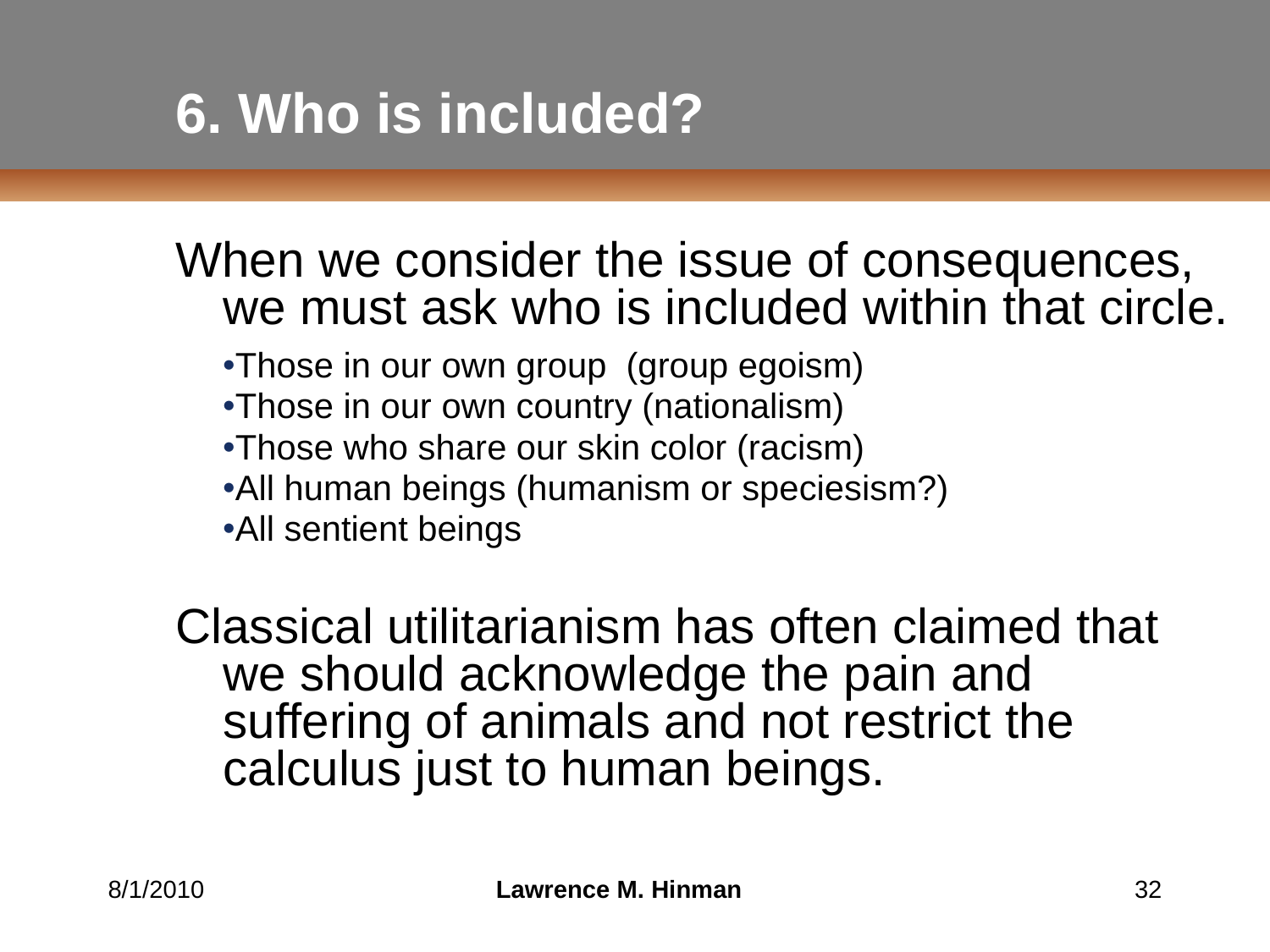

# 6. Who is included?
When we consider the issue of consequences, we must ask who is included within that circle.
Those in our own group  (group egoism)
Those in our own country (nationalism)
Those who share our skin color (racism)
All human beings (humanism or speciesism?)
All sentient beings

Classical utilitarianism has often claimed that we should acknowledge the pain and suffering of animals and not restrict the calculus just to human beings.
8/1/2010
Lawrence M. Hinman
32